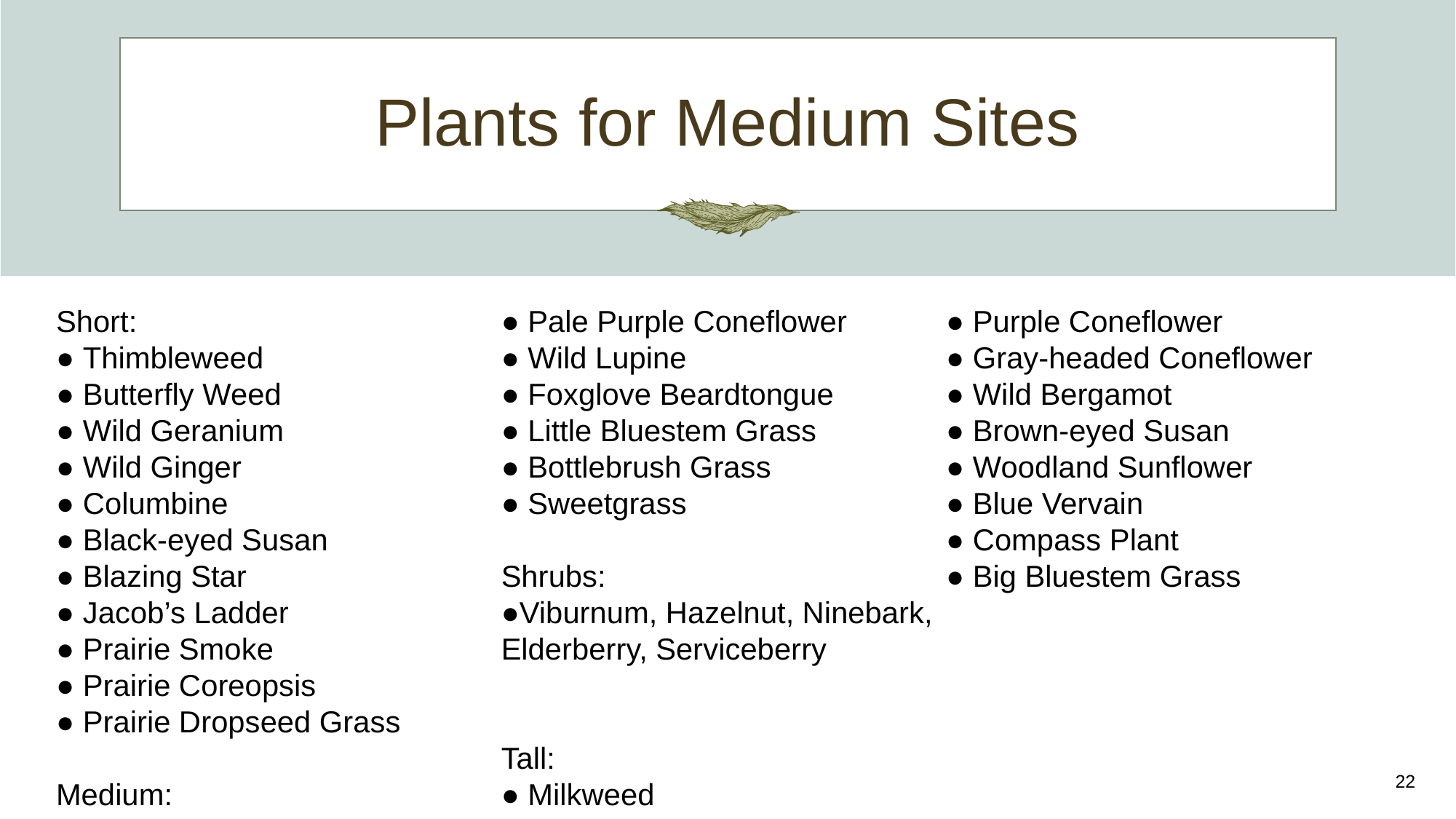

# Plants for Medium Sites
Short:
● Thimbleweed
● Butterfly Weed
● Wild Geranium
● Wild Ginger
● Columbine
● Black-eyed Susan
● Blazing Star
● Jacob’s Ladder
● Prairie Smoke
● Prairie Coreopsis
● Prairie Dropseed Grass

Medium:
● Pale Purple Coneflower
● Wild Lupine
● Foxglove Beardtongue
● Little Bluestem Grass
● Bottlebrush Grass
● Sweetgrass

Shrubs:
●Viburnum, Hazelnut, Ninebark,
Elderberry, Serviceberry

Tall:
● Milkweed
● Purple Coneflower
● Gray-headed Coneflower
● Wild Bergamot
● Brown-eyed Susan
● Woodland Sunflower
● Blue Vervain
● Compass Plant
● Big Bluestem Grass
22